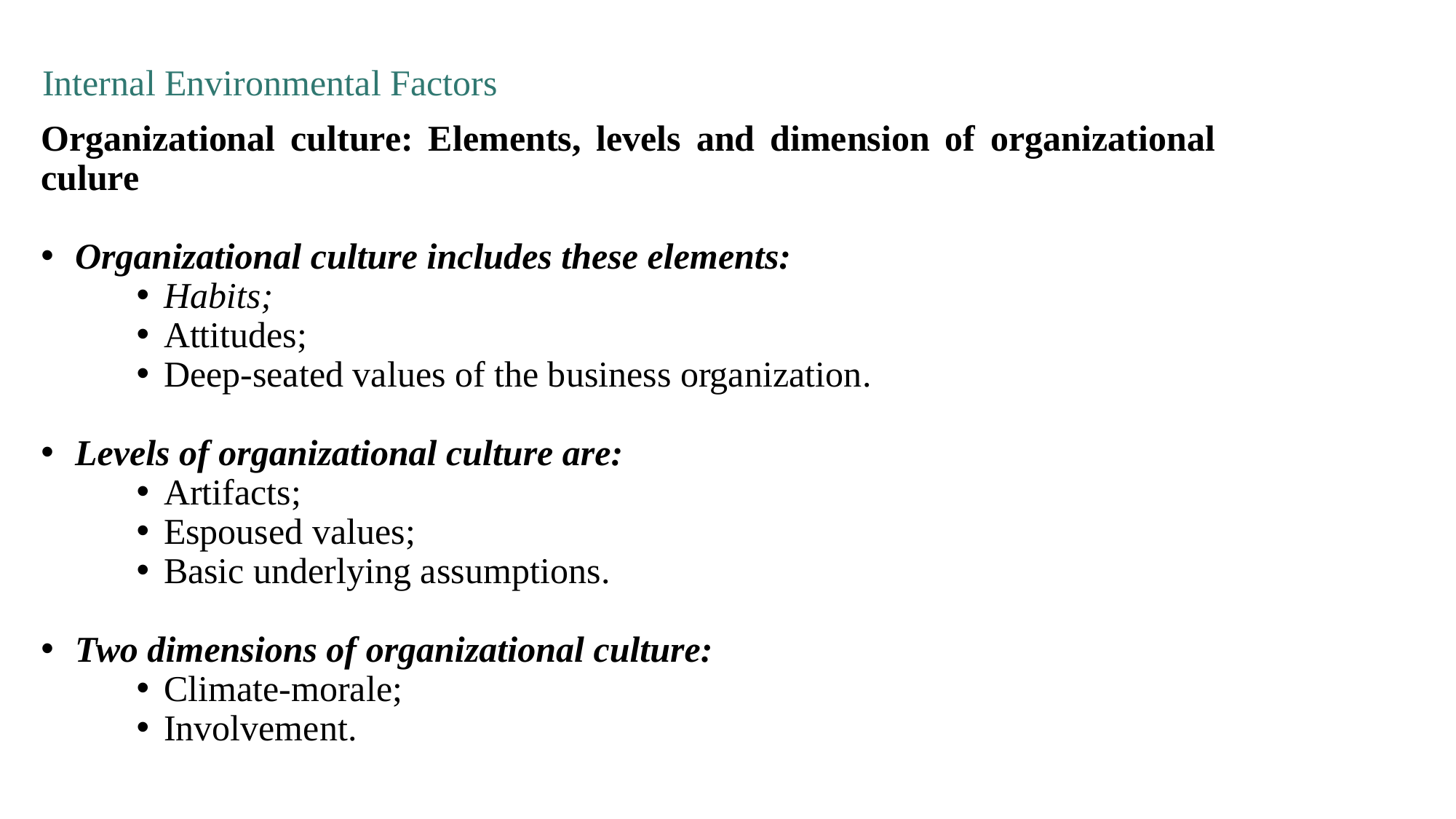

Internal Environmental Factors
Organizational culture: Elements, levels and dimension of organizational culure

Organizational culture includes these elements:
Habits;
Attitudes;
Deep-seated values of the business organization.

Levels of organizational culture are:
Artifacts;
Espoused values;
Basic underlying assumptions.

Two dimensions of organizational culture:
Climate-morale;
Involvement.